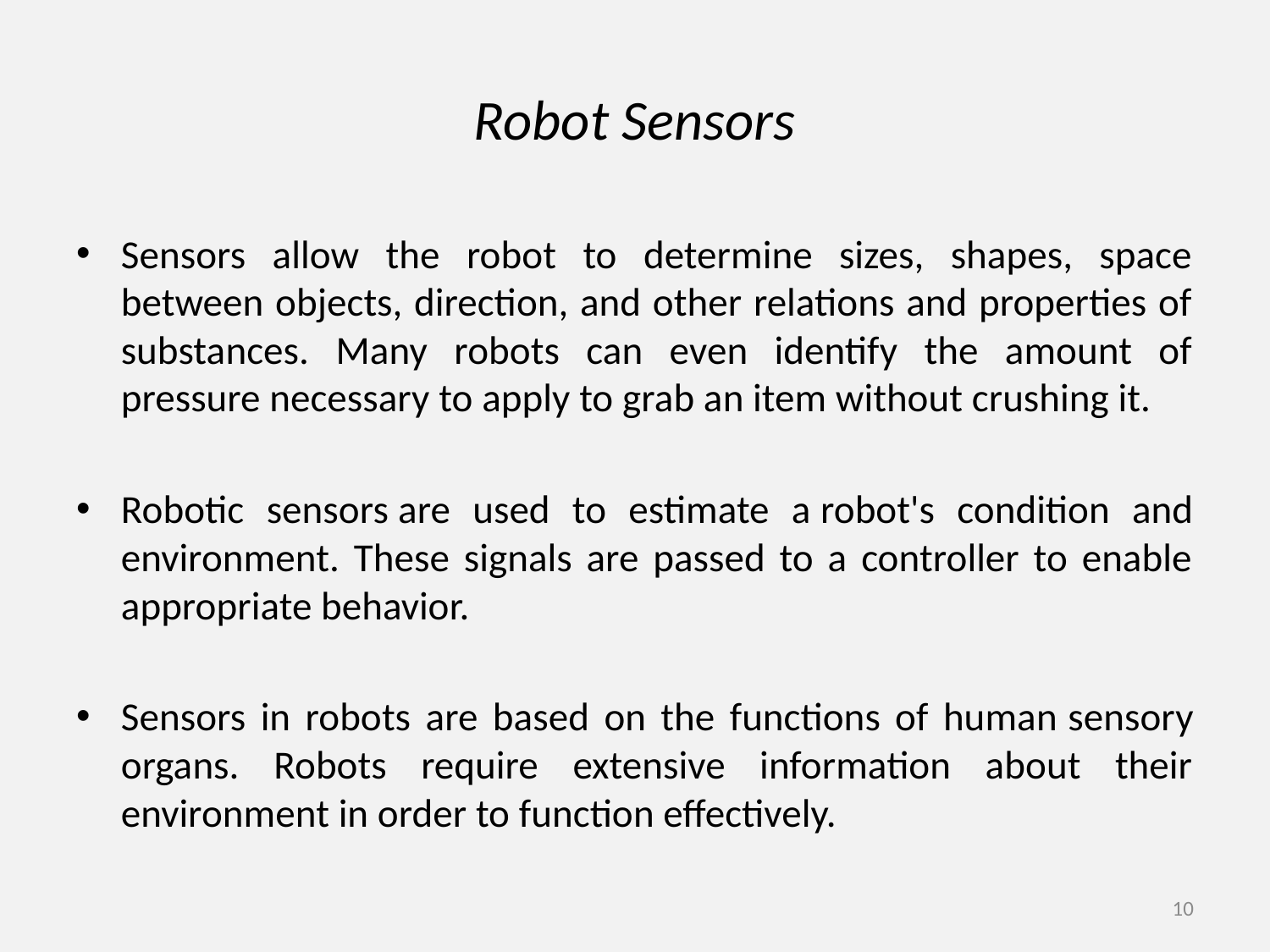

# Robot Sensors
Sensors allow the robot to determine sizes, shapes, space between objects, direction, and other relations and properties of substances. Many robots can even identify the amount of pressure necessary to apply to grab an item without crushing it.

Robotic sensors are used to estimate a robot's condition and environment. These signals are passed to a controller to enable appropriate behavior.

Sensors in robots are based on the functions of human sensory organs. Robots require extensive information about their environment in order to function effectively.

10